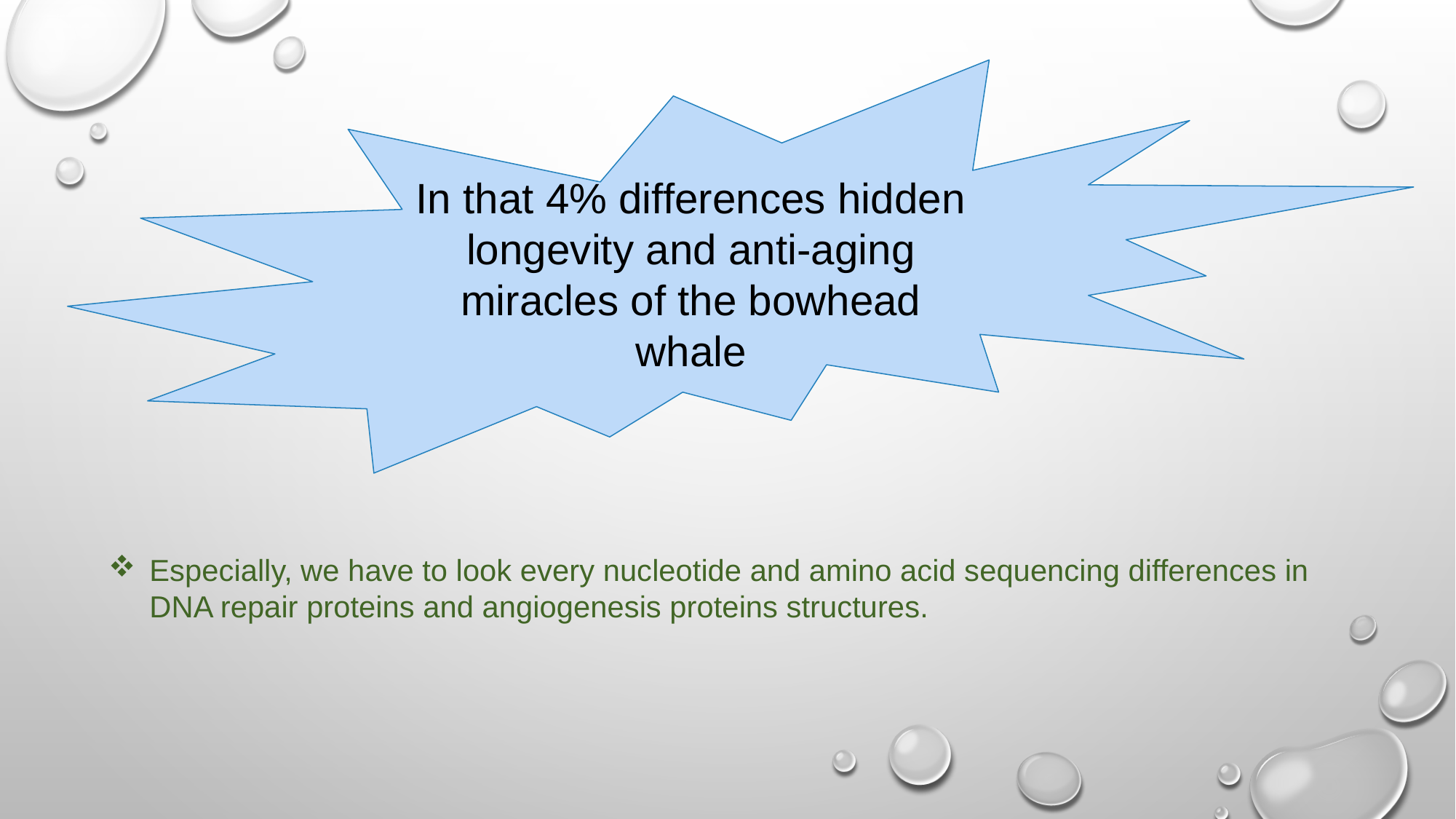

In that 4% differences hidden longevity and anti-aging miracles of the bowhead whale
Especially, we have to look every nucleotide and amino acid sequencing differences in DNA repair proteins and angiogenesis proteins structures.